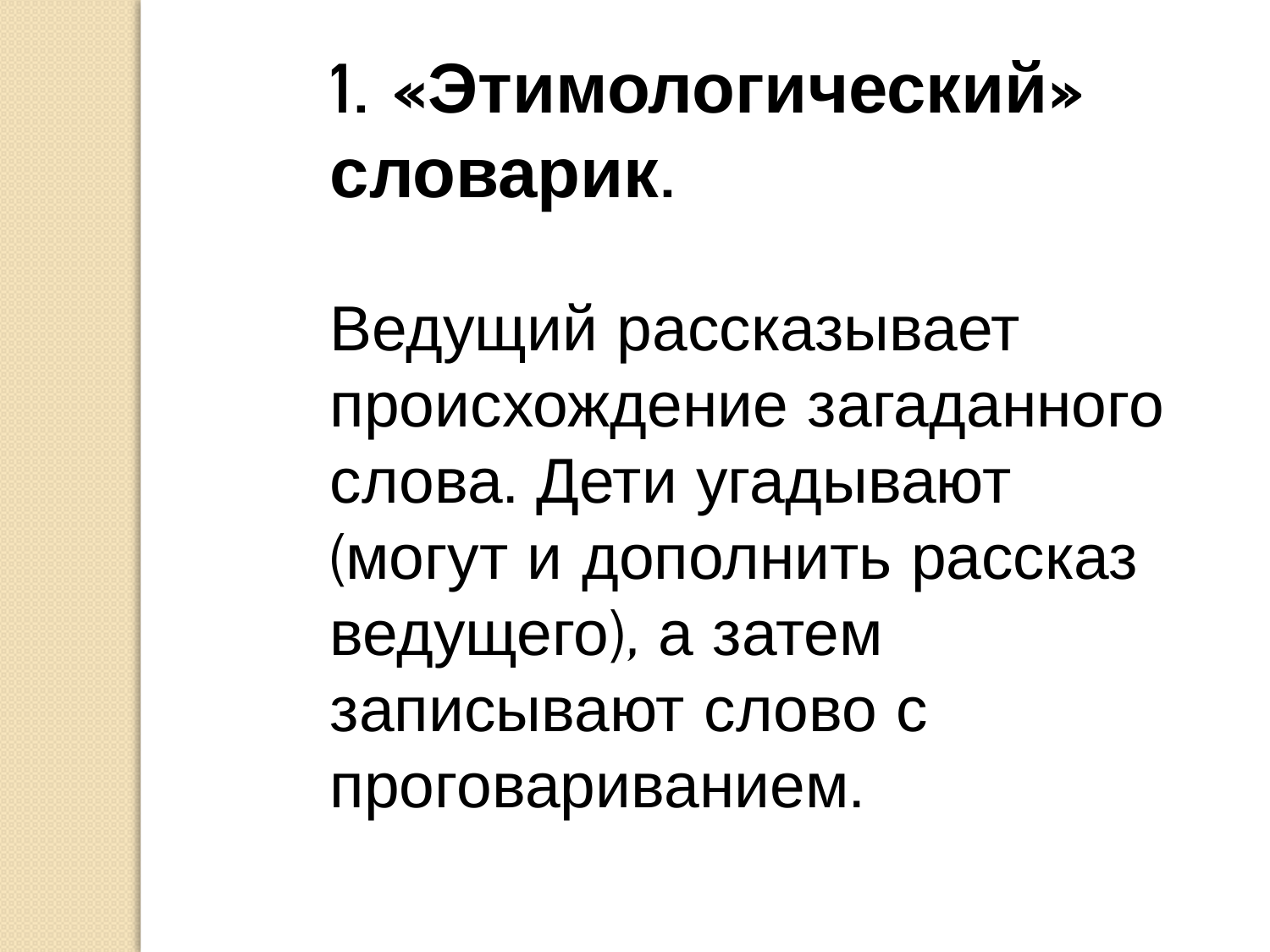

1. «Этимологический» словарик.
Ведущий рассказывает происхождение загаданного слова. Дети угадывают (могут и дополнить рассказ ведущего), а затем записывают слово с проговариванием.